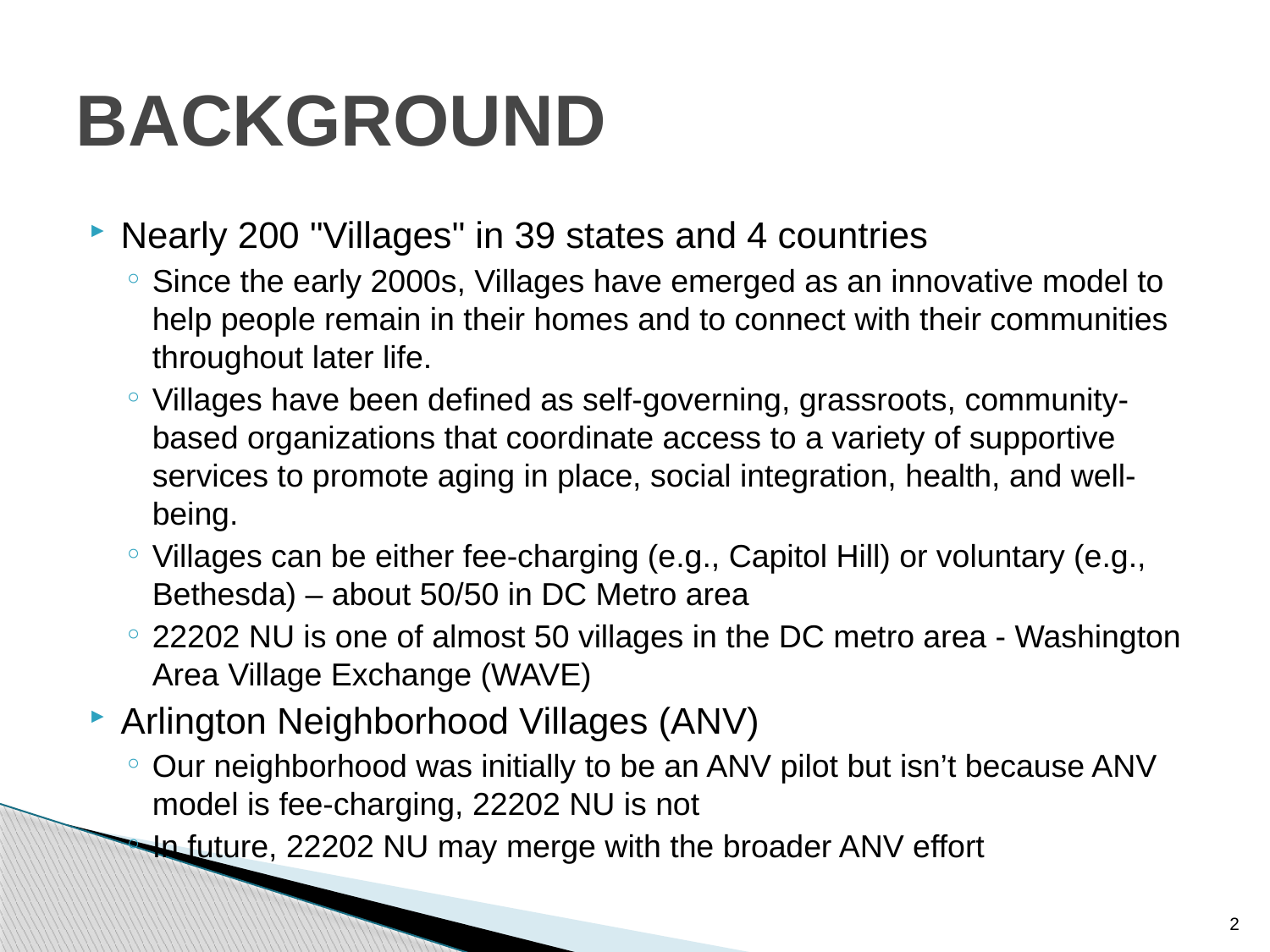

# BACKGROUND
Nearly 200 "Villages" in 39 states and 4 countries
Since the early 2000s, Villages have emerged as an innovative model to help people remain in their homes and to connect with their communities throughout later life.
Villages have been defined as self-governing, grassroots, community-based organizations that coordinate access to a variety of supportive services to promote aging in place, social integration, health, and well-being.
Villages can be either fee-charging (e.g., Capitol Hill) or voluntary (e.g., Bethesda) – about 50/50 in DC Metro area
22202 NU is one of almost 50 villages in the DC metro area - Washington Area Village Exchange (WAVE)
Arlington Neighborhood Villages (ANV)
Our neighborhood was initially to be an ANV pilot but isn’t because ANV model is fee-charging, 22202 NU is not
In future, 22202 NU may merge with the broader ANV effort
2